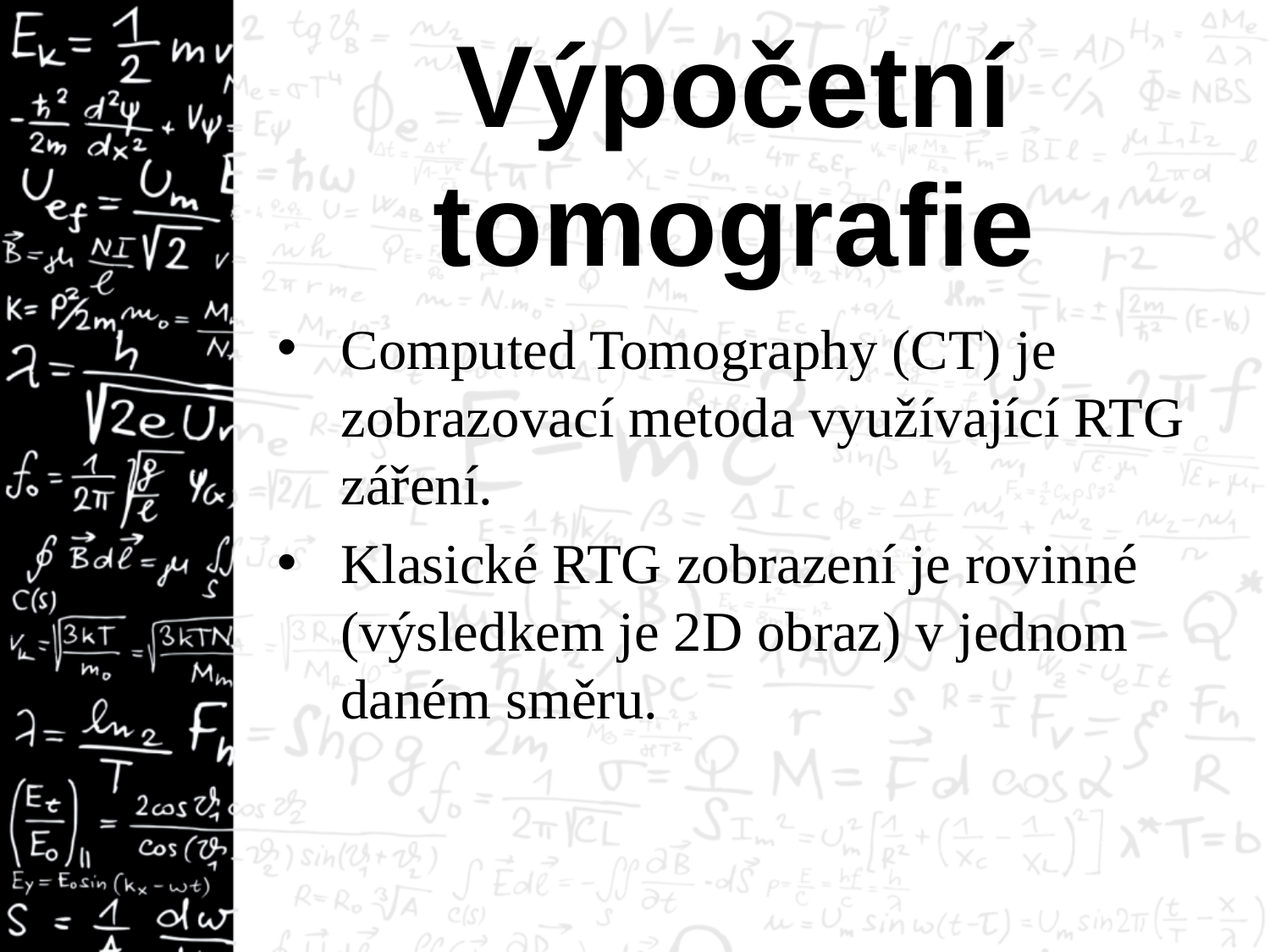

Výpočetní tomografie
Computed Tomography (CT) je zobrazovací metoda využívající RTG záření.
Klasické RTG zobrazení je rovinné (výsledkem je 2D obraz) v jednom daném směru.